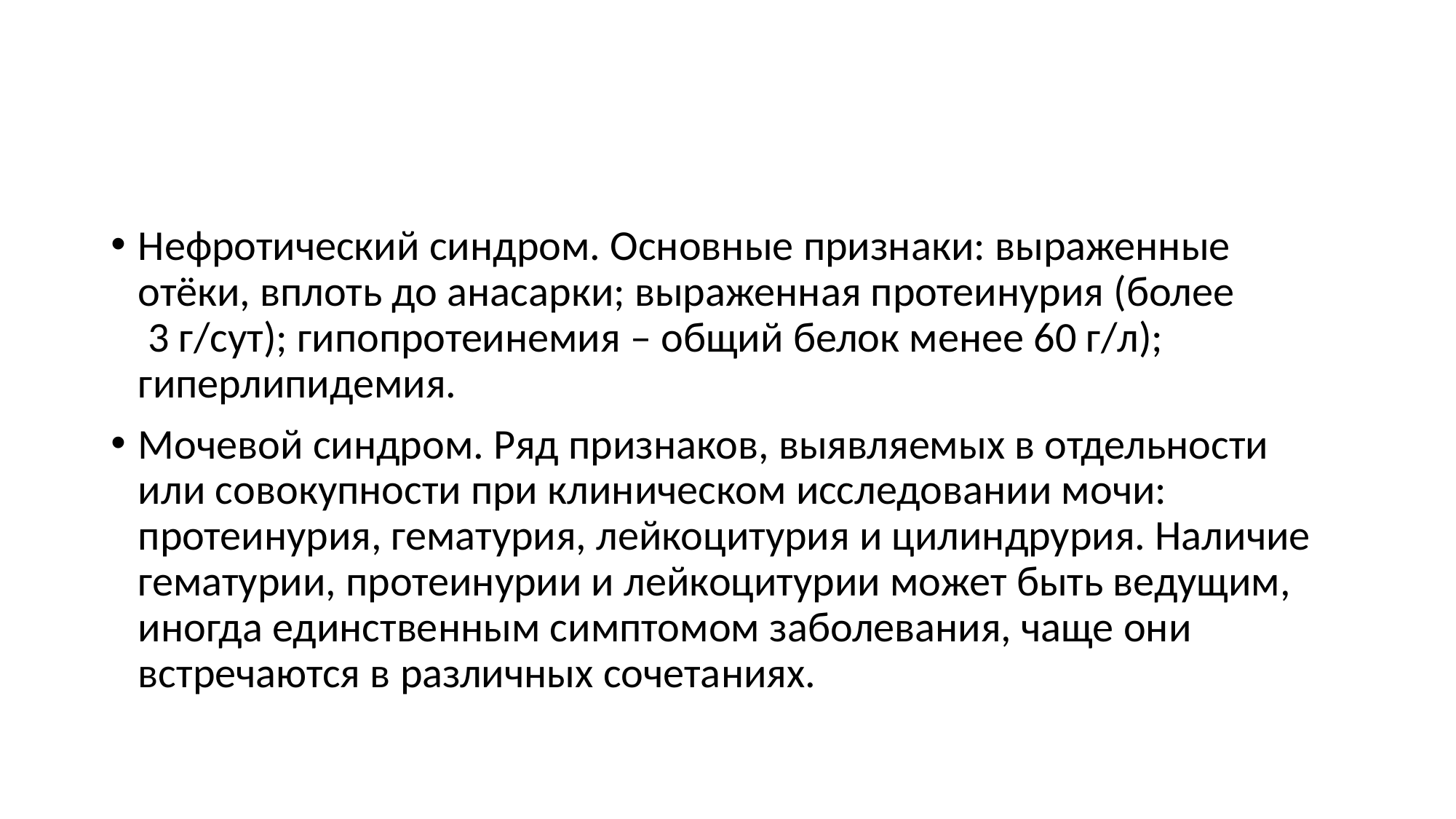

#
Нефротический синдром. Основные признаки: выраженные отёки, вплоть до анасарки; выраженная протеинурия (более             3 г/сут); гипопротеинемия – общий белок менее 60 г/л); гиперлипидемия.
Мочевой синдром. Ряд признаков, выявляемых в отдельности или совокупности при клиническом исследовании мочи: протеинурия, гематурия, лейкоцитурия и цилиндрурия. Наличие гематурии, протеинурии и лейкоцитурии может быть ведущим, иногда единственным симптомом заболевания, чаще они встречаются в различных сочетаниях.